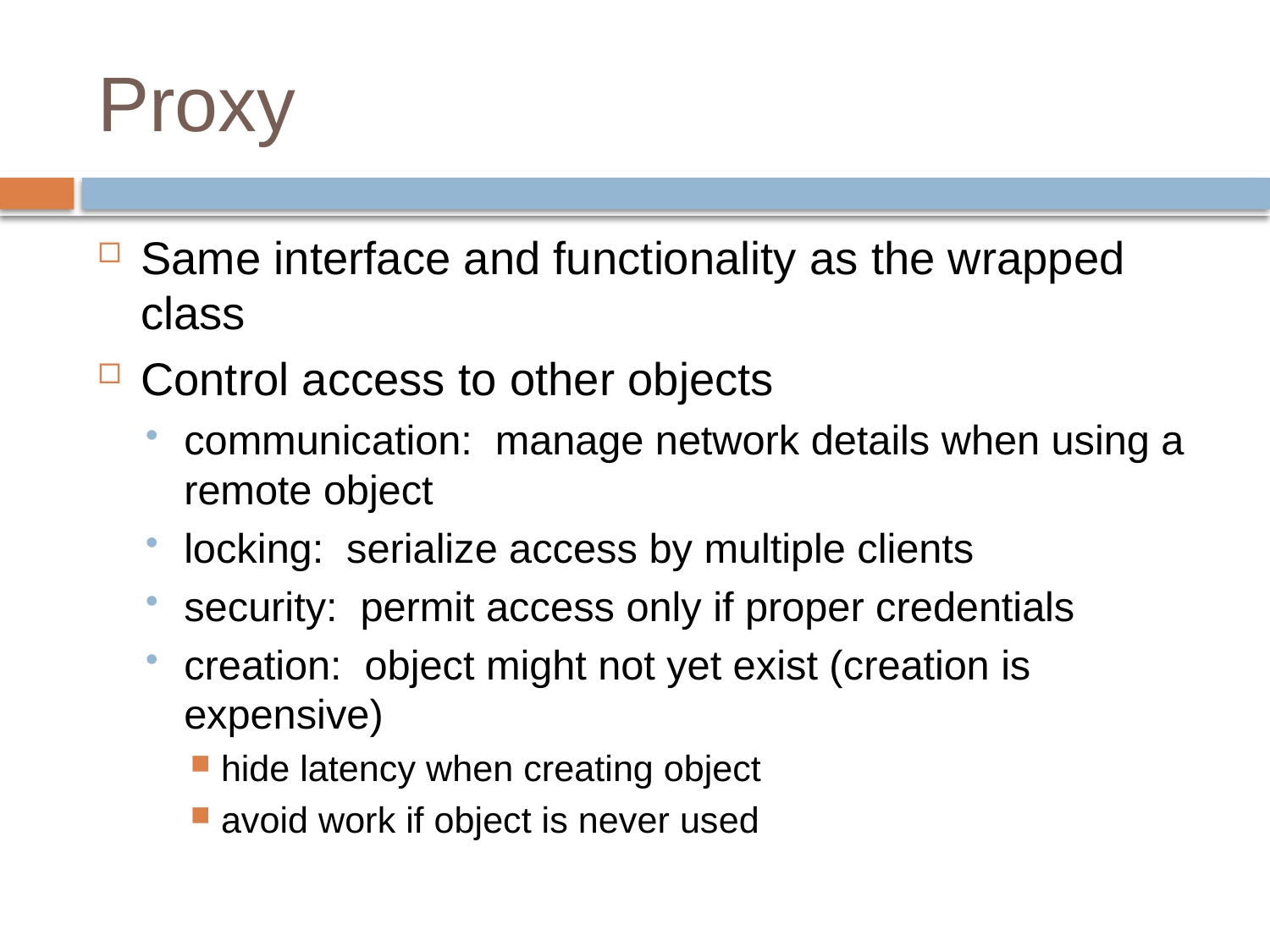

# Proxy
Same interface and functionality as the wrapped class
Control access to other objects
communication:  manage network details when using a remote object
locking:  serialize access by multiple clients
security:  permit access only if proper credentials
creation:  object might not yet exist (creation is expensive)
hide latency when creating object
avoid work if object is never used